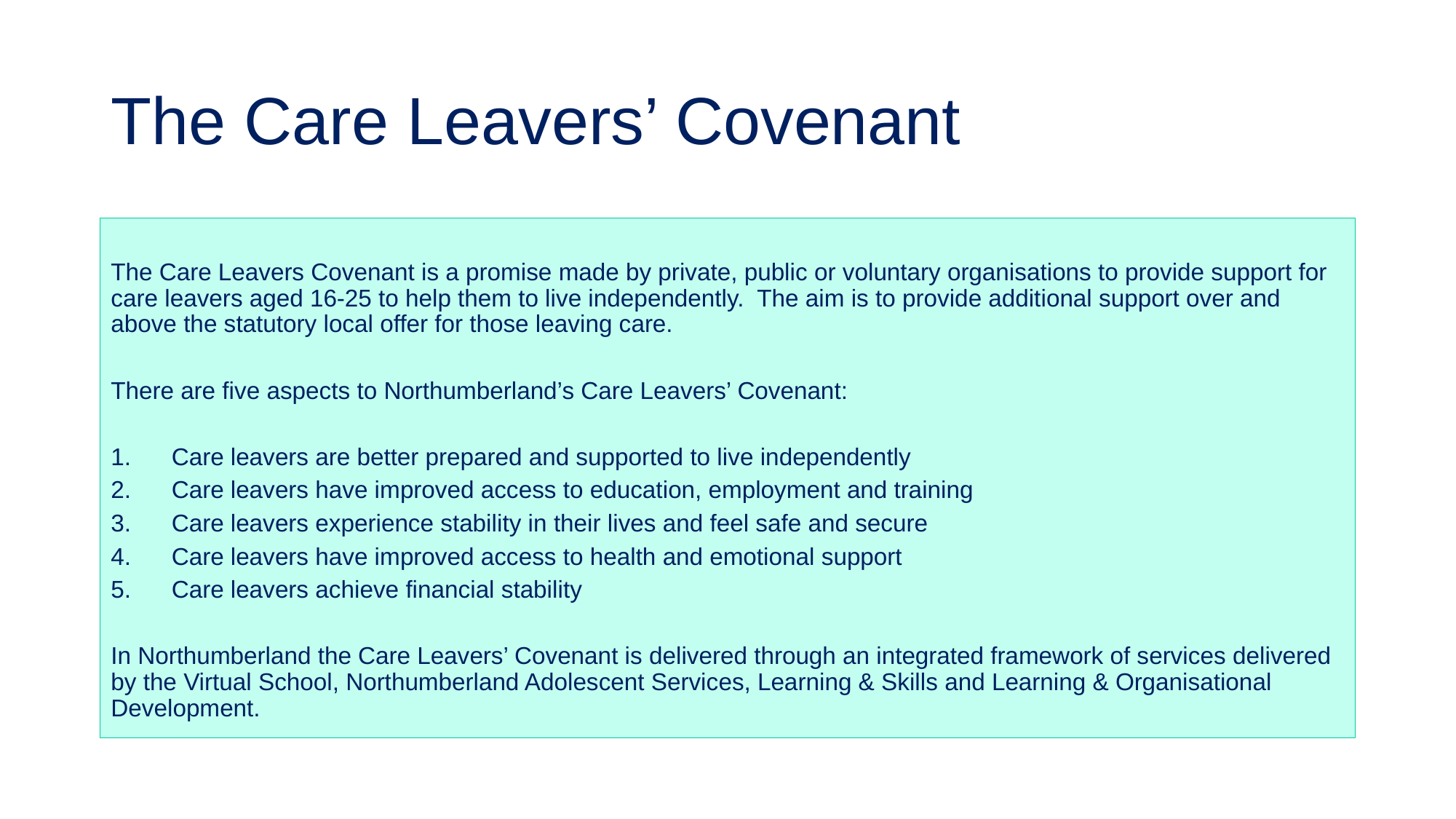

# The Care Leavers’ Covenant

The Care Leavers Covenant is a promise made by private, public or voluntary organisations to provide support for care leavers aged 16-25 to help them to live independently.  The aim is to provide additional support over and above the statutory local offer for those leaving care.

There are five aspects to Northumberland’s Care Leavers’ Covenant:

Care leavers are better prepared and supported to live independently
Care leavers have improved access to education, employment and training
Care leavers experience stability in their lives and feel safe and secure
Care leavers have improved access to health and emotional support
Care leavers achieve financial stability

In Northumberland the Care Leavers’ Covenant is delivered through an integrated framework of services delivered by the Virtual School, Northumberland Adolescent Services, Learning & Skills and Learning & Organisational Development.